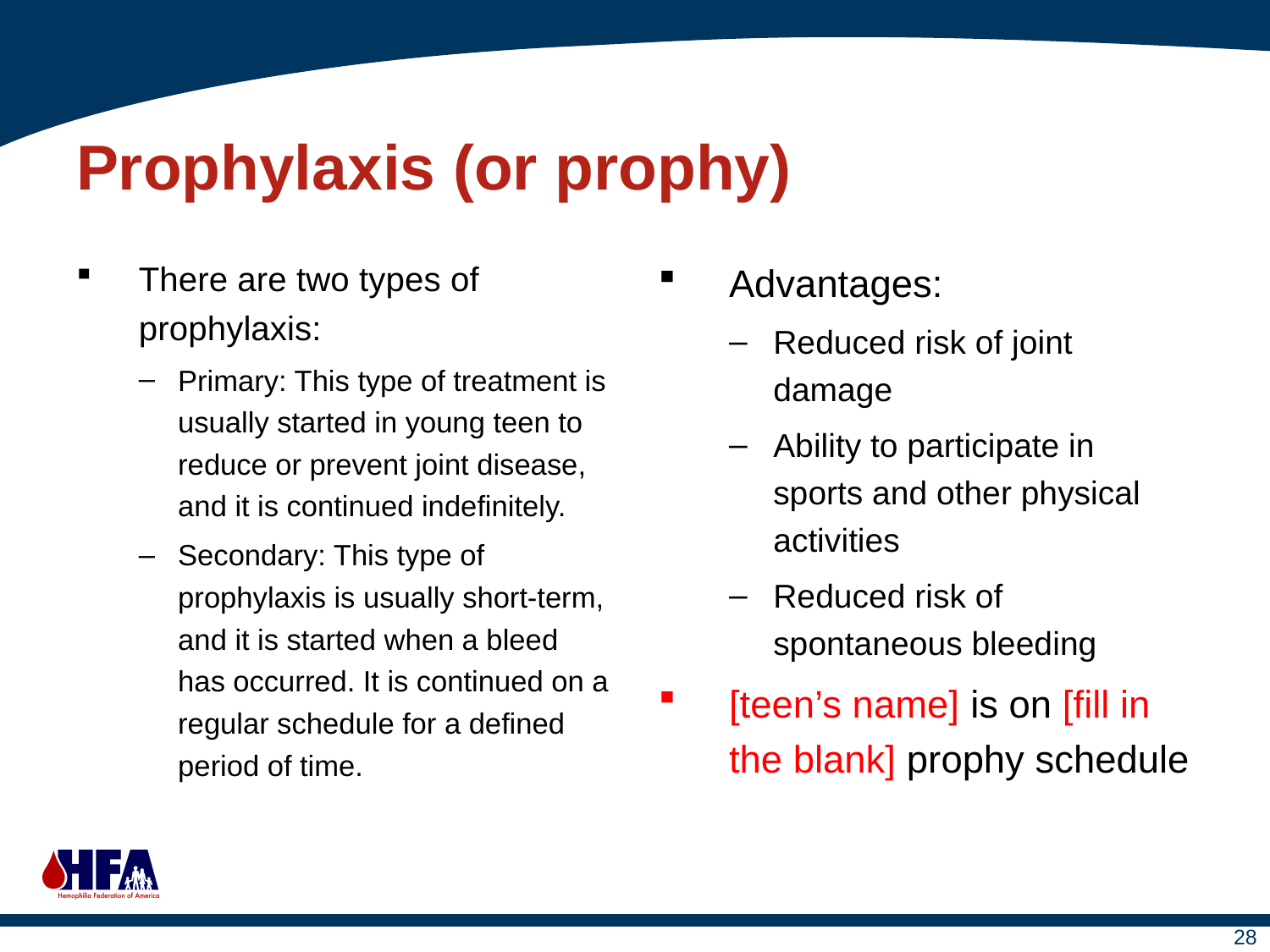

# Prophylaxis (or prophy)
There are two types of prophylaxis:
Primary: This type of treatment is usually started in young teen to reduce or prevent joint disease, and it is continued indefinitely.
Secondary: This type of prophylaxis is usually short-term, and it is started when a bleed has occurred. It is continued on a regular schedule for a defined period of time.
Advantages:
Reduced risk of joint damage
Ability to participate in sports and other physical activities
Reduced risk of spontaneous bleeding
[teen’s name] is on [fill in the blank] prophy schedule

28